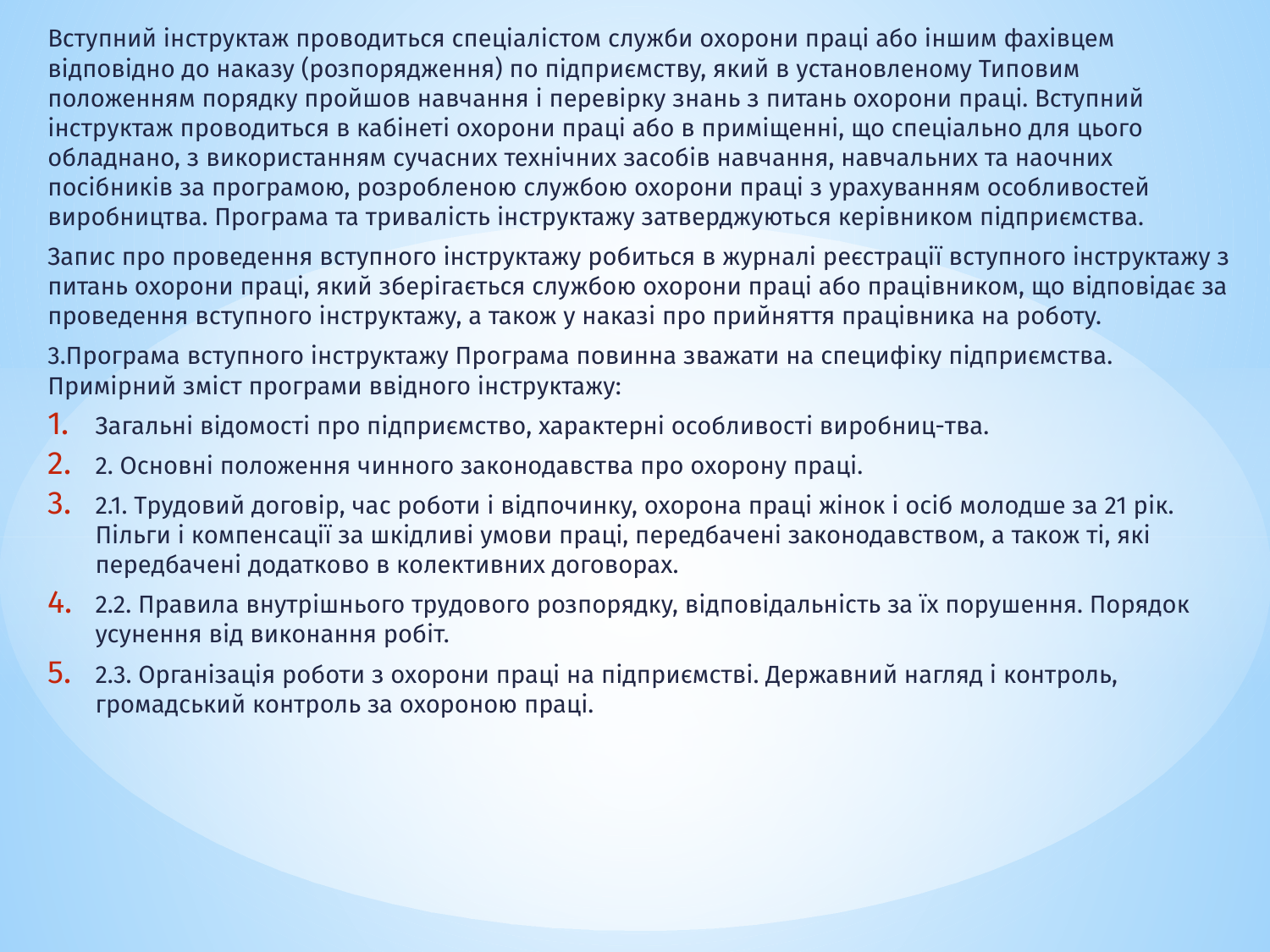

Вступний інструктаж проводиться спеціалістом служби охорони праці або іншим фахівцем відповідно до наказу (розпорядження) по підприємству, який в установленому Типовим положенням порядку пройшов навчання і перевірку знань з питань охорони праці. Вступний інструктаж проводиться в кабінеті охорони праці або в приміщенні, що спеціально для цього обладнано, з використанням сучасних технічних засобів навчання, навчальних та наочних посібників за програмою, розробленою службою охорони праці з урахуванням особливостей виробництва. Програма та тривалість інструктажу затверджуються керівником підприємства.
Запис про проведення вступного інструктажу робиться в журналі реєстрації вступного інструктажу з питань охорони праці, який зберігається службою охорони праці або працівником, що відповідає за проведення вступного інструктажу, а також у наказі про прийняття працівника на роботу.
3.Програма вступного інструктажу Програма повинна зважати на специфіку підприємства. Примірний зміст програми ввідного інструктажу:
Загальні відомості про підприємство, характерні особливості виробниц-тва.
2. Основні положення чинного законодавства про охорону праці.
2.1. Трудовий договір, час роботи і відпочинку, охорона праці жінок і осіб молодше за 21 рік. Пільги і компенсації за шкідливі умови праці, передбачені законодавством, а також ті, які передбачені додатково в колективних договорах.
2.2. Правила внутрішнього трудового розпорядку, відповідальність за їх порушення. Порядок усунення від виконання робіт.
2.3. Організація роботи з охорони праці на підприємстві. Державний нагляд і контроль, громадський контроль за охороною праці.